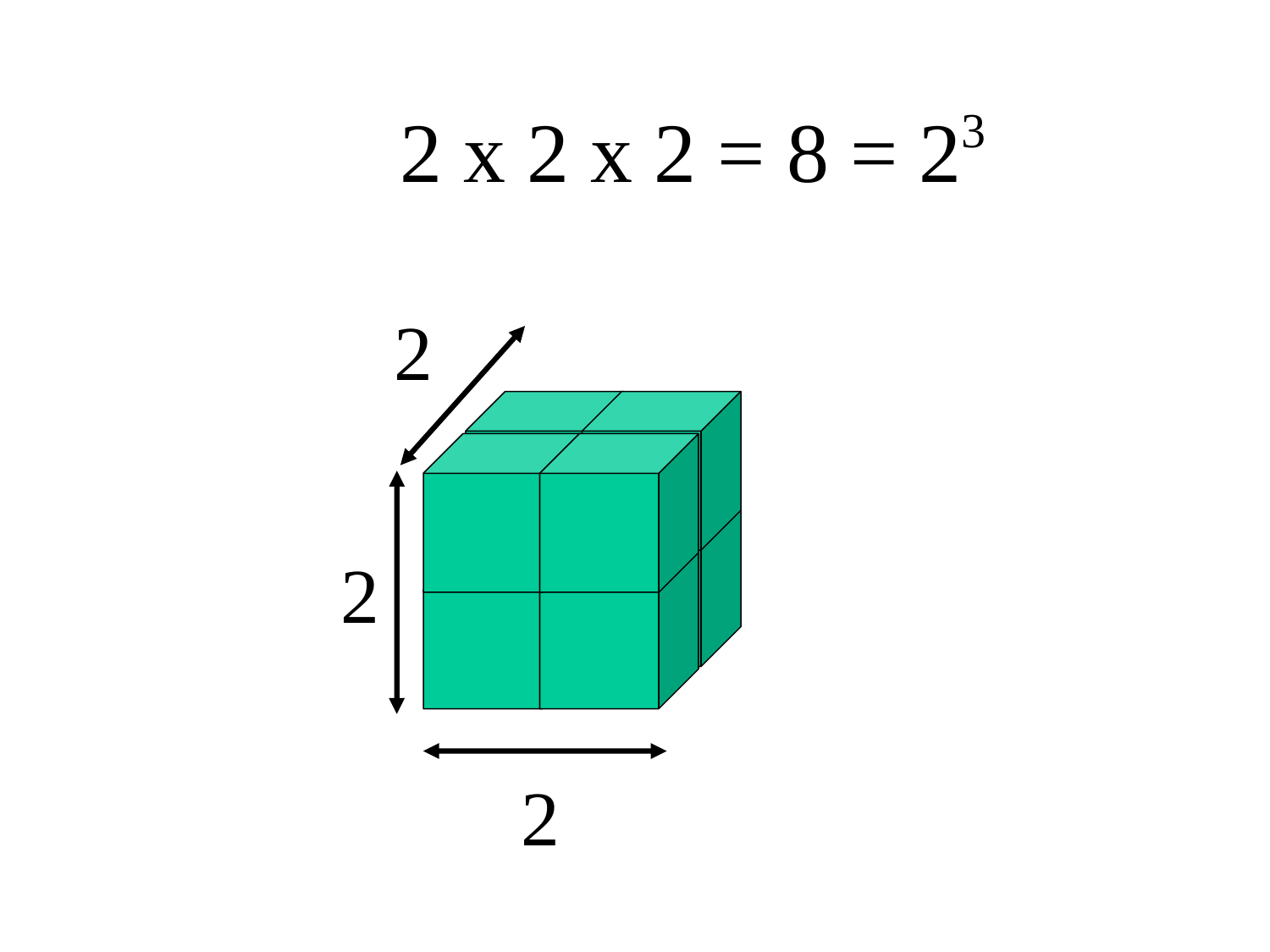

2 x 2 x 2 = 8 = 23
2

2

2